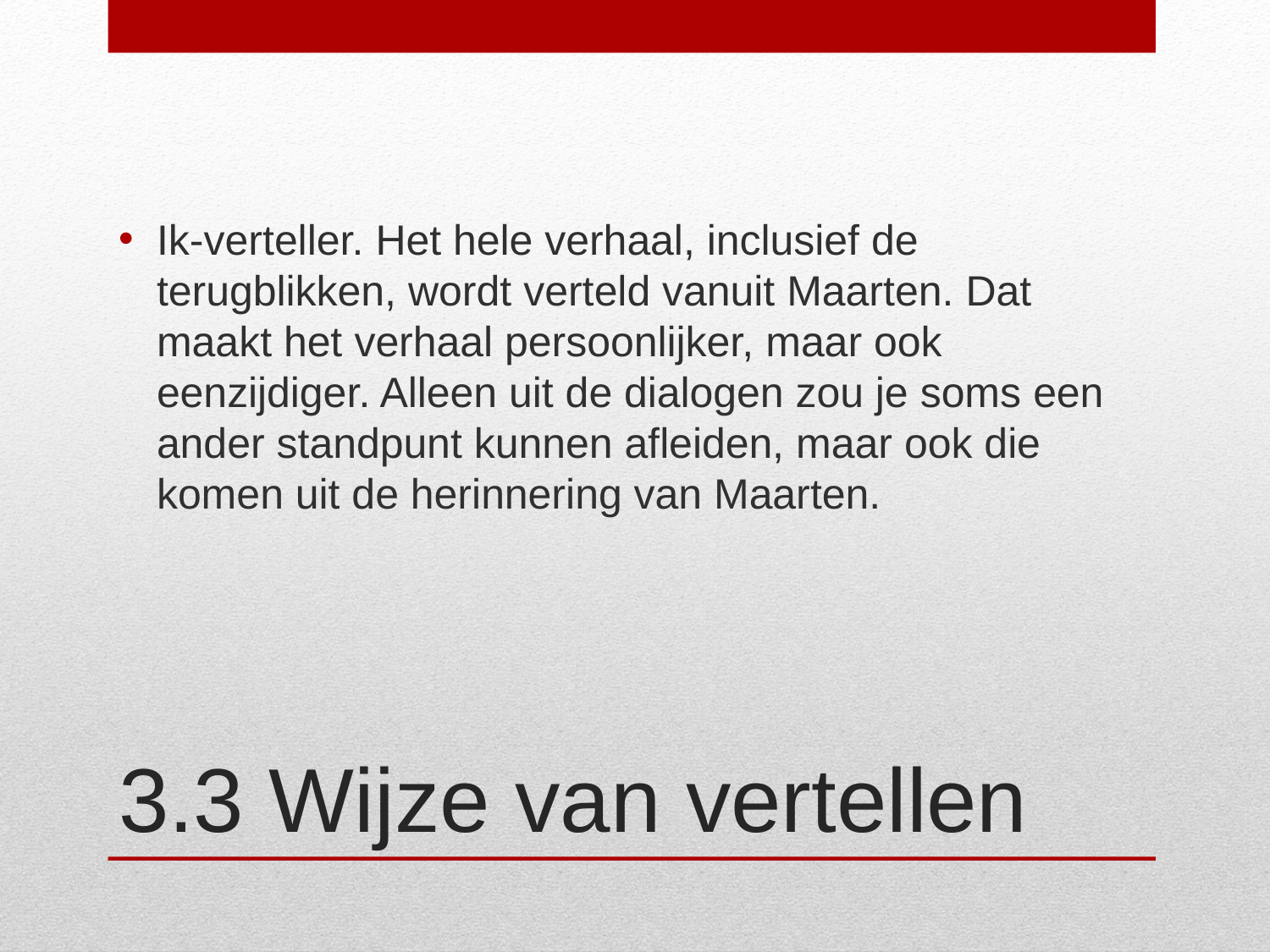

Ik-verteller. Het hele verhaal, inclusief de terugblikken, wordt verteld vanuit Maarten. Dat maakt het verhaal persoonlijker, maar ook eenzijdiger. Alleen uit de dialogen zou je soms een ander standpunt kunnen afleiden, maar ook die komen uit de herinnering van Maarten.
# 3.3 Wijze van vertellen